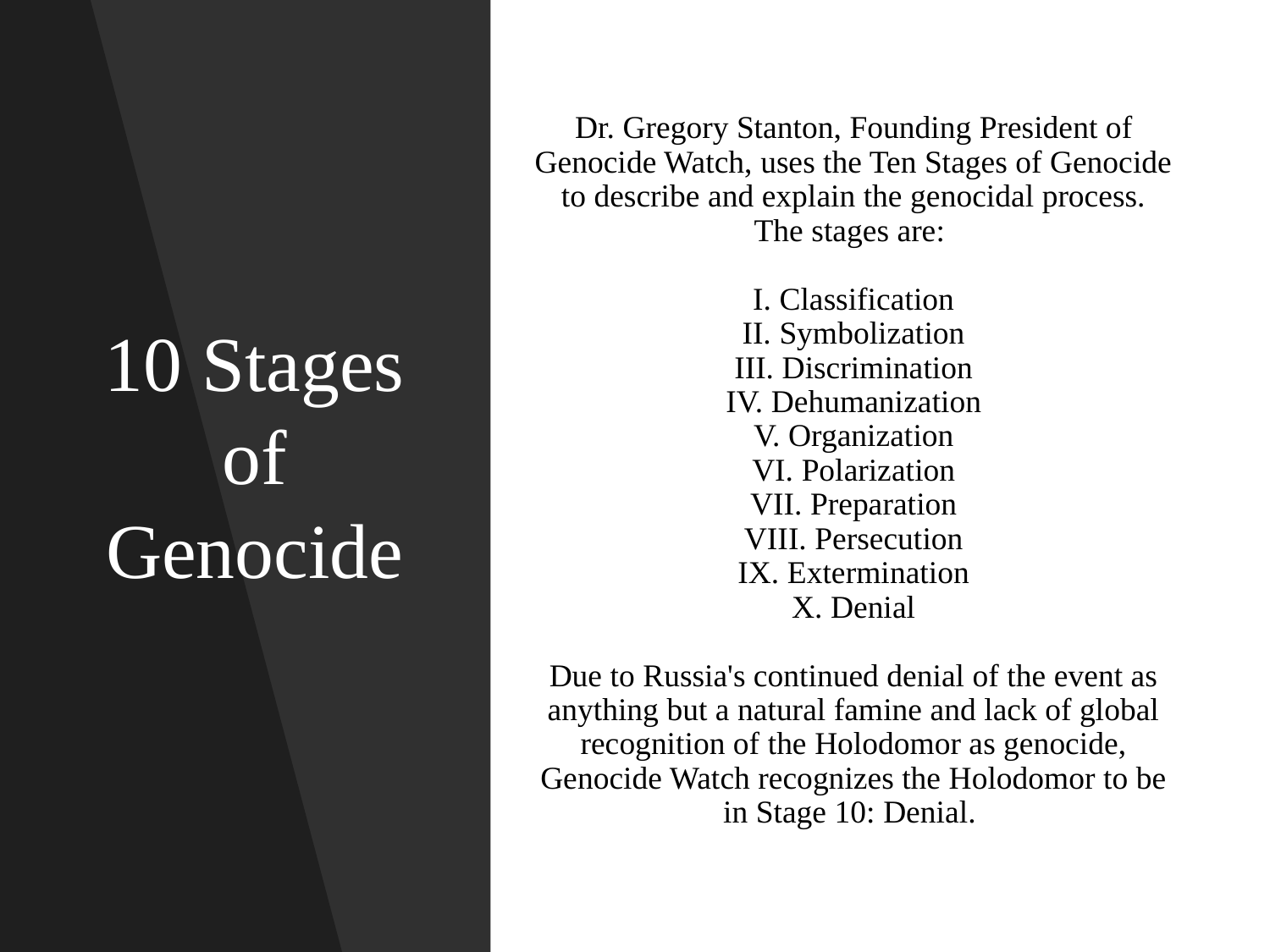

# 10 Stages of Genocide
Dr. Gregory Stanton, Founding President of Genocide Watch, uses the Ten Stages of Genocide to describe and explain the genocidal process. The stages are:
I. Classification
II. Symbolization
III. Discrimination
IV. Dehumanization
V. Organization
VI. Polarization
VII. Preparation
VIII. Persecution
IX. Extermination
X. Denial
Due to Russia's continued denial of the event as anything but a natural famine and lack of global recognition of the Holodomor as genocide, Genocide Watch recognizes the Holodomor to be in Stage 10: Denial.